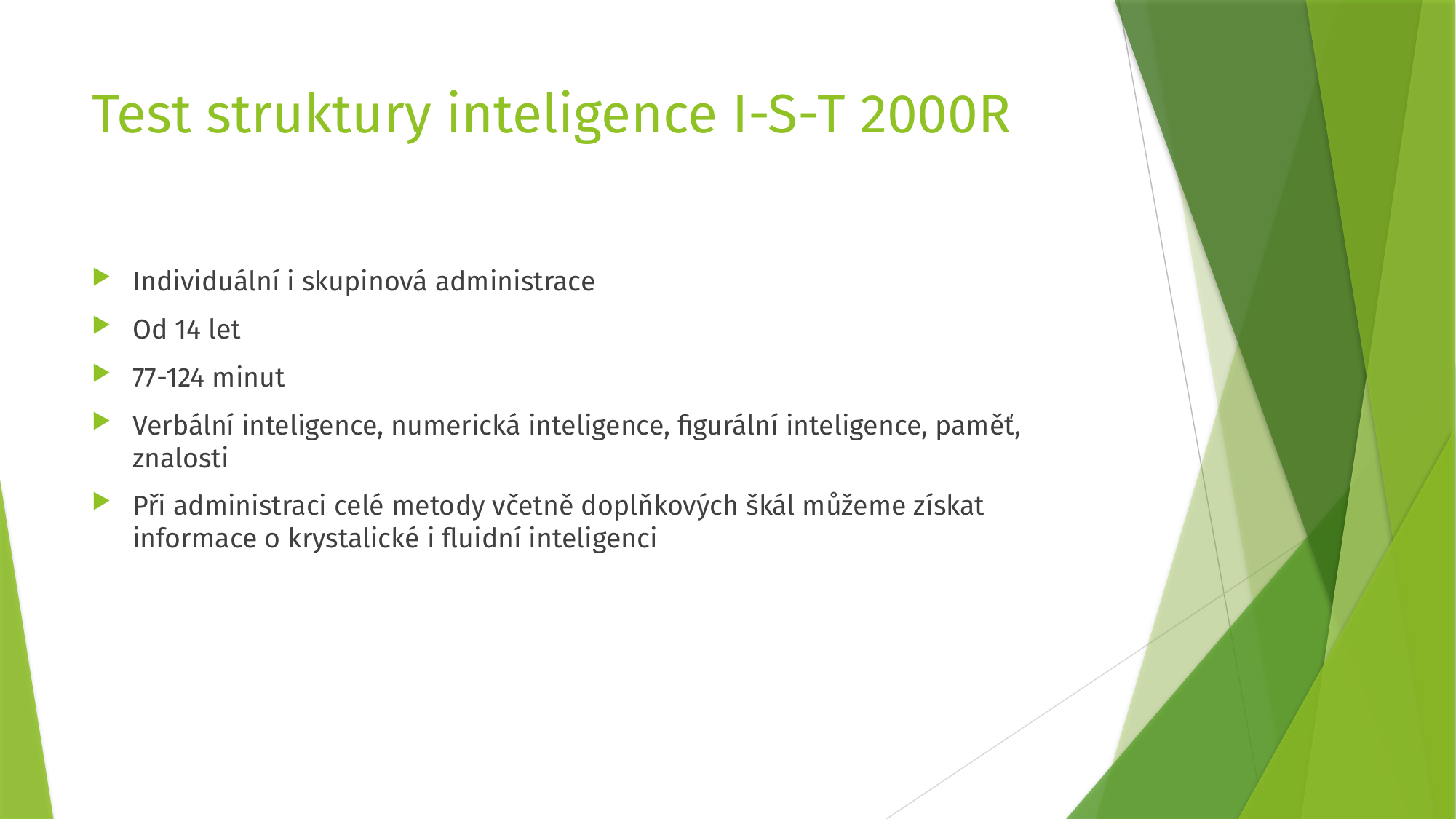

# Test struktury inteligence I-S-T 2000R
Individuální i skupinová administrace
Od 14 let
77-124 minut
Verbální inteligence, numerická inteligence, figurální inteligence, paměť, znalosti
Při administraci celé metody včetně doplňkových škál můžeme získat informace o krystalické i fluidní inteligenci